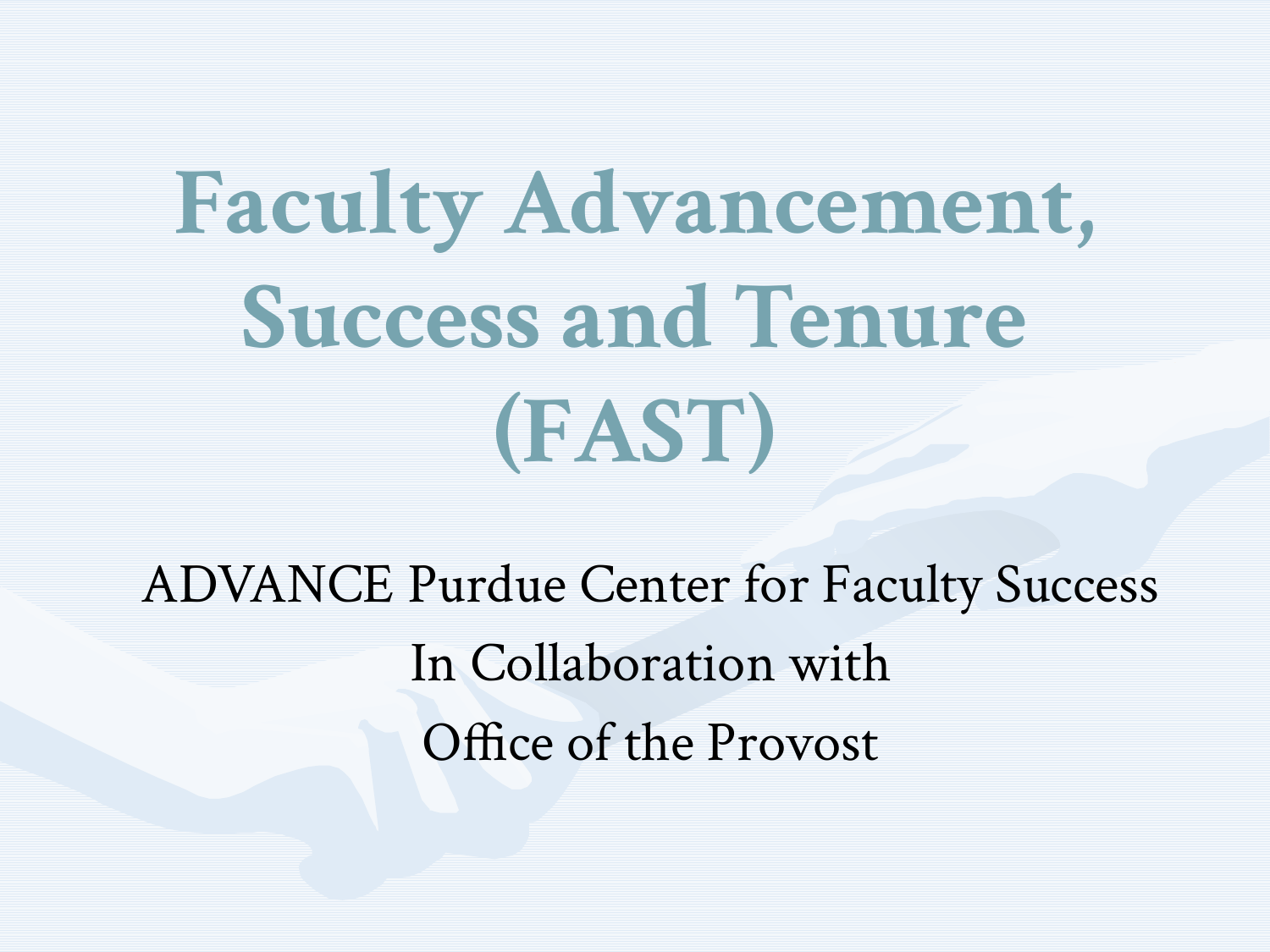

# Faculty Advancement, Success and Tenure (FAST)
ADVANCE Purdue Center for Faculty Success
In Collaboration with
Office of the Provost